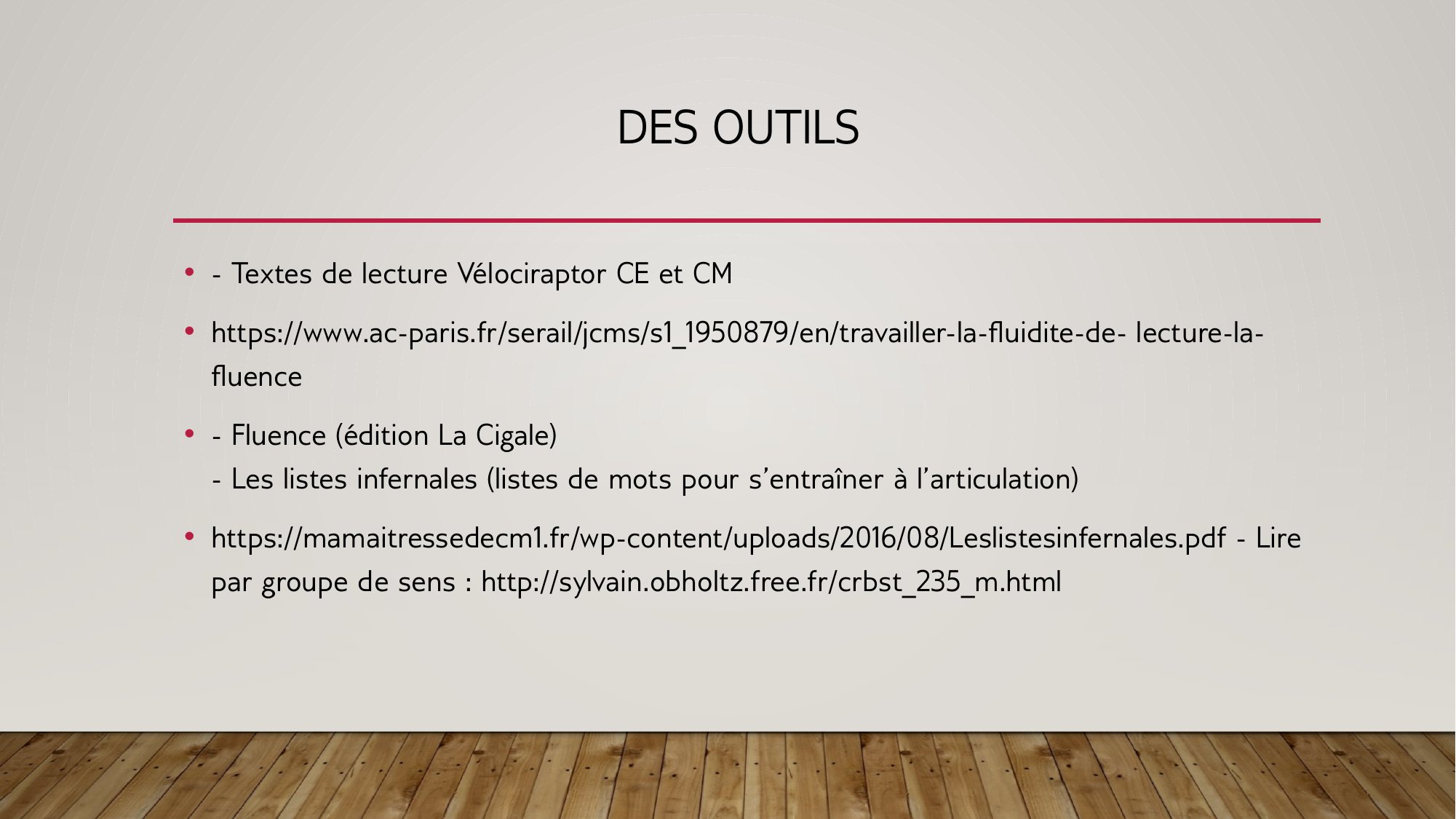

# DES OUTILS
- Textes de lecture Vélociraptor CE et CM
https://www.ac-paris.fr/serail/jcms/s1_1950879/en/travailler-la-fluidite-de- lecture-la-fluence
- Fluence (édition La Cigale)
- Les listes infernales (listes de mots pour s’entraîner à l’articulation)
https://mamaitressedecm1.fr/wp-content/uploads/2016/08/Leslistesinfernales.pdf - Lire par groupe de sens : http://sylvain.obholtz.free.fr/crbst_235_m.html